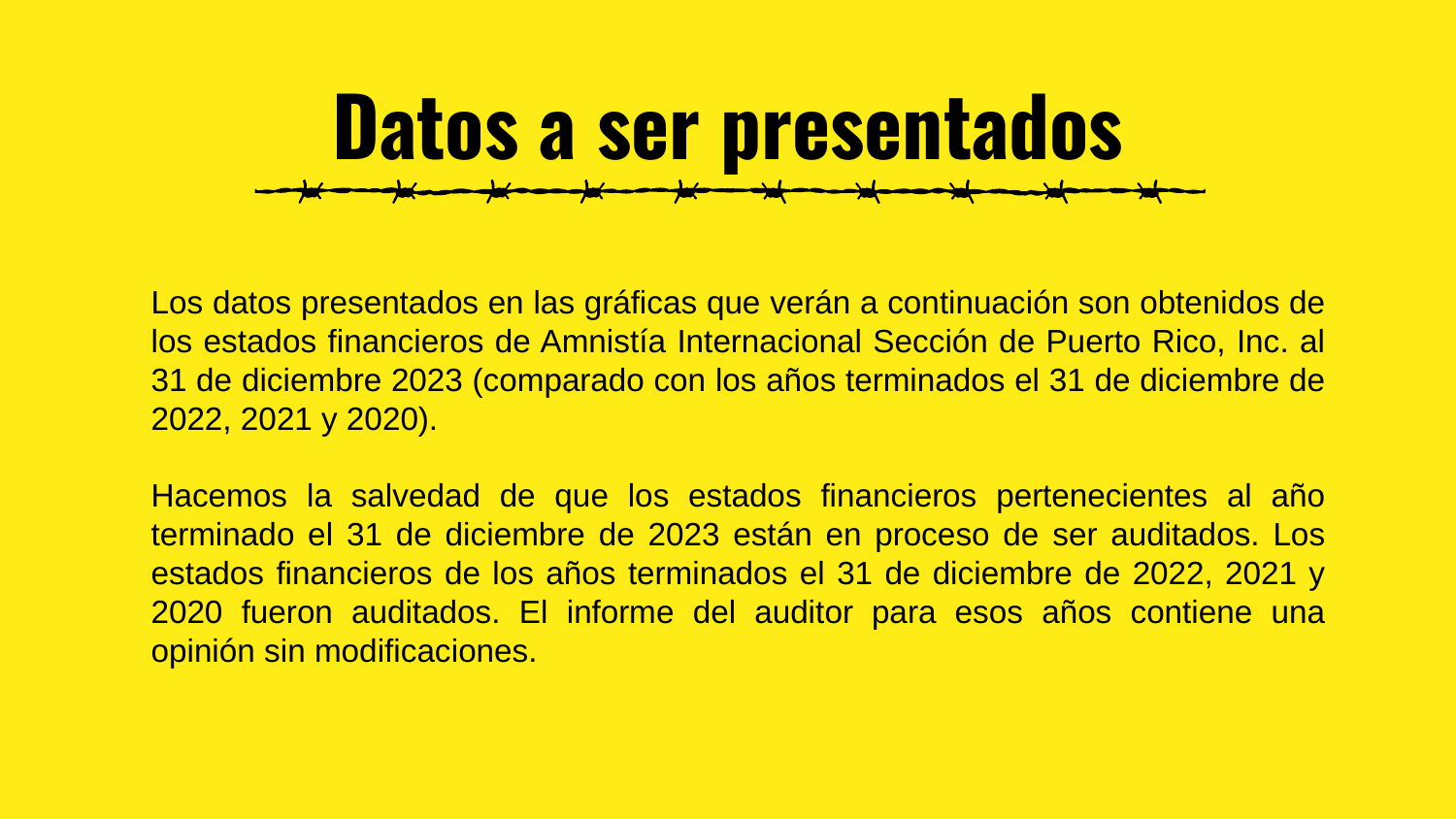

# Datos a ser presentados
Los datos presentados en las gráficas que verán a continuación son obtenidos de los estados financieros de Amnistía Internacional Sección de Puerto Rico, Inc. al 31 de diciembre 2023 (comparado con los años terminados el 31 de diciembre de 2022, 2021 y 2020).

Hacemos la salvedad de que los estados financieros pertenecientes al año terminado el 31 de diciembre de 2023 están en proceso de ser auditados. Los estados financieros de los años terminados el 31 de diciembre de 2022, 2021 y 2020 fueron auditados. El informe del auditor para esos años contiene una opinión sin modificaciones.